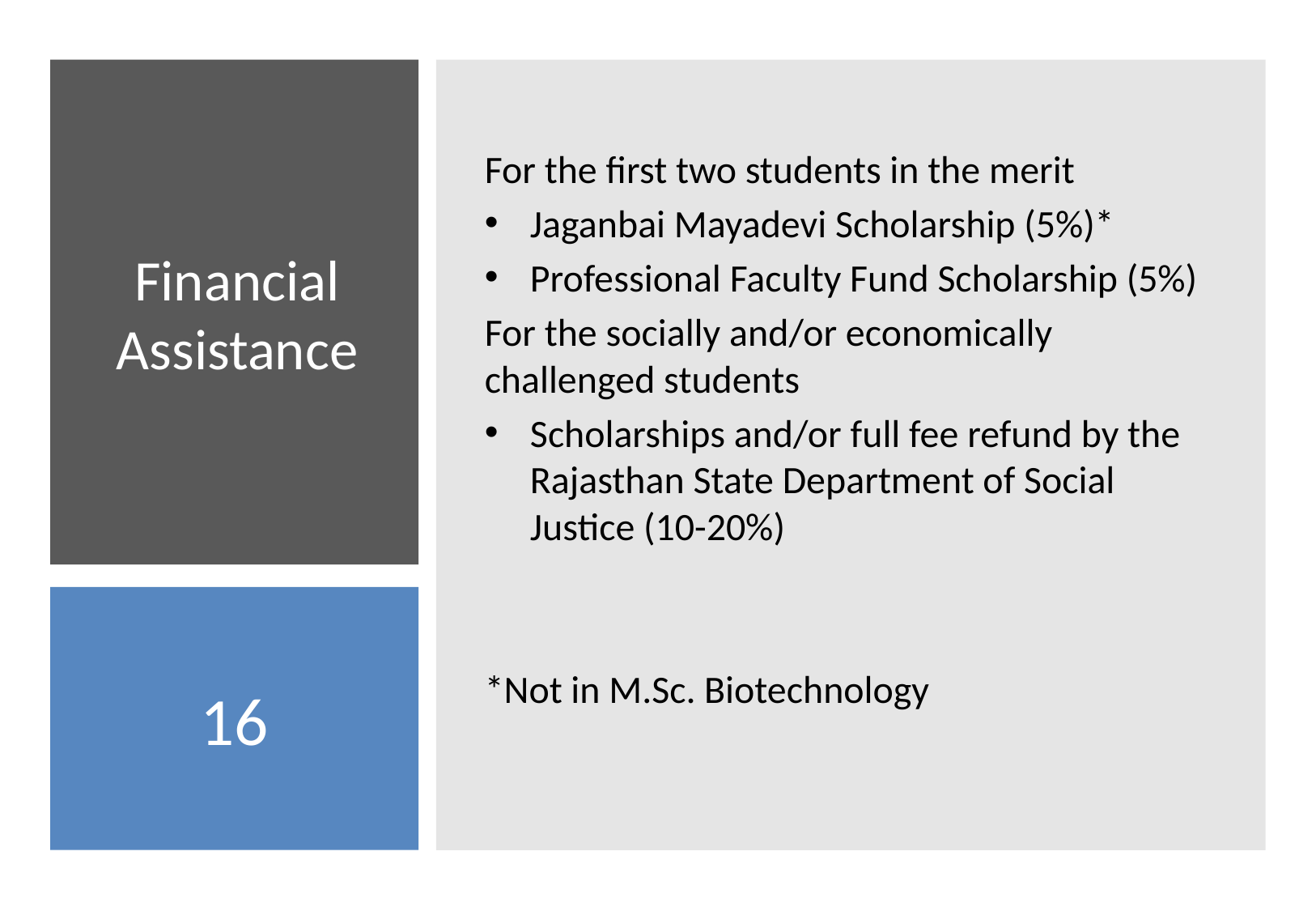

For the first two students in the merit
Jaganbai Mayadevi Scholarship (5%)*
Professional Faculty Fund Scholarship (5%)
For the socially and/or economically challenged students
Scholarships and/or full fee refund by the Rajasthan State Department of Social Justice (10-20%)

*Not in M.Sc. Biotechnology

# Financial Assistance

16